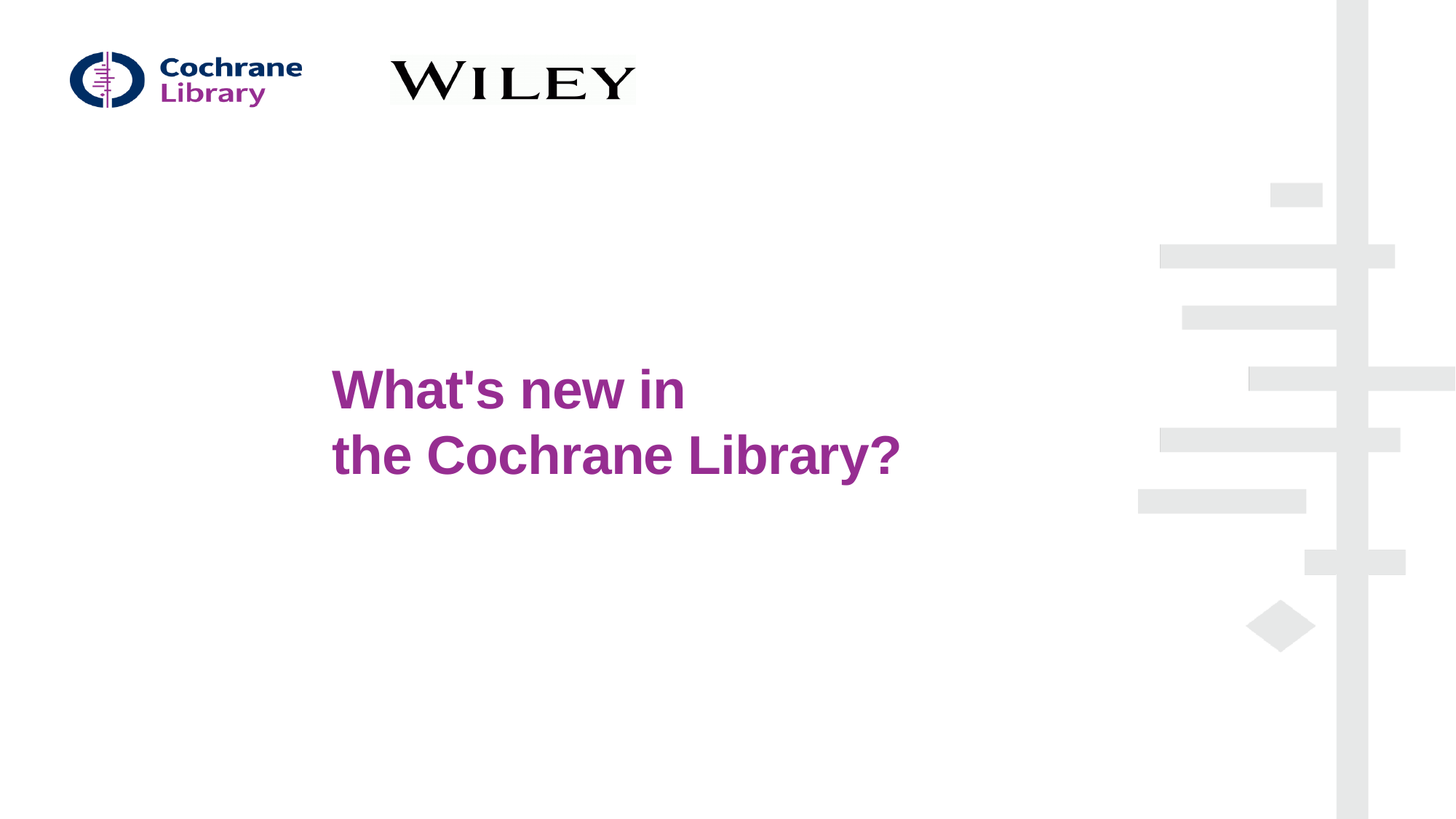

# What's new in the Cochrane Library?